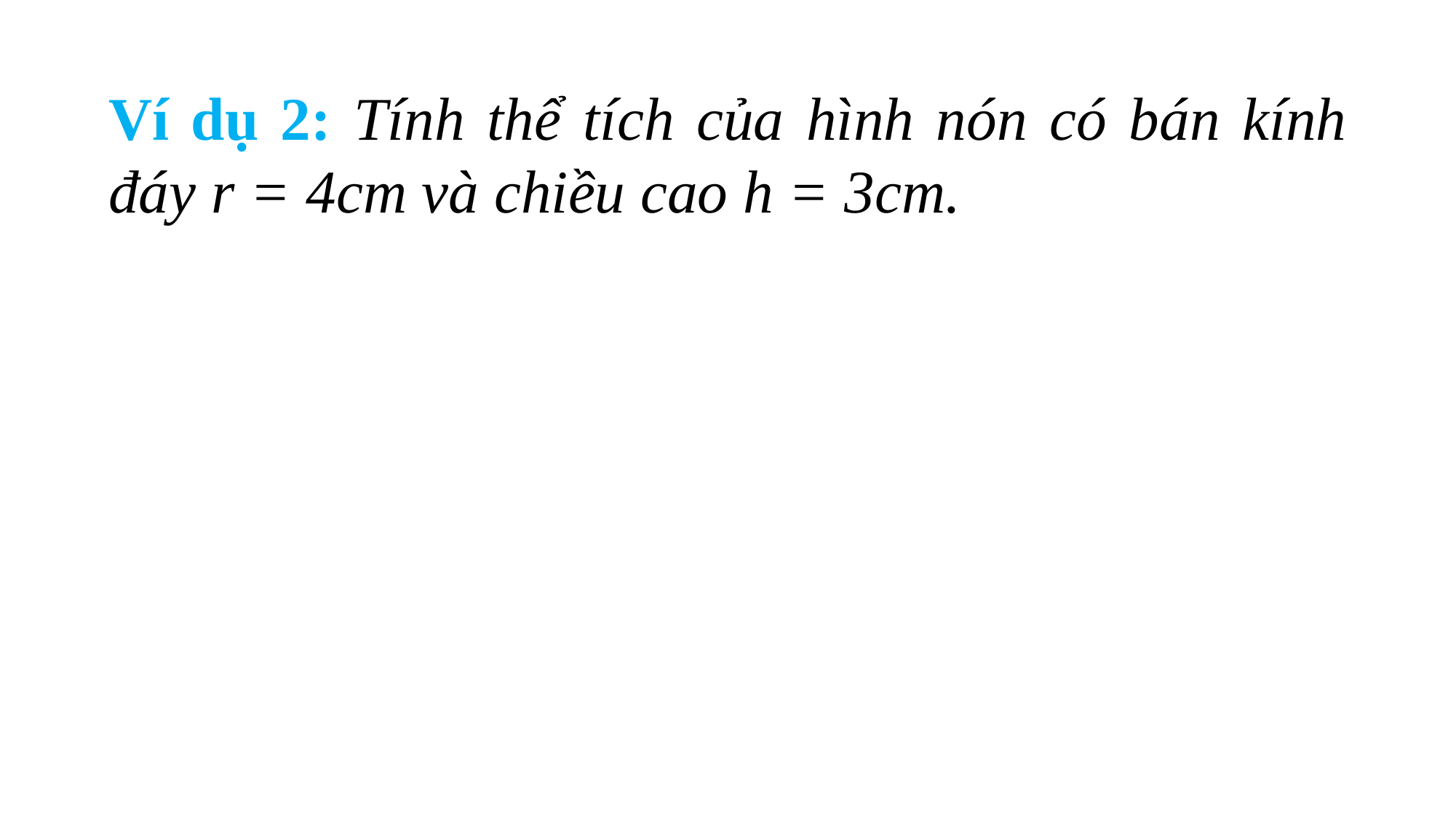

Ví dụ 2: Tính thể tích của hình nón có bán kính đáy r = 4cm và chiều cao h = 3cm.